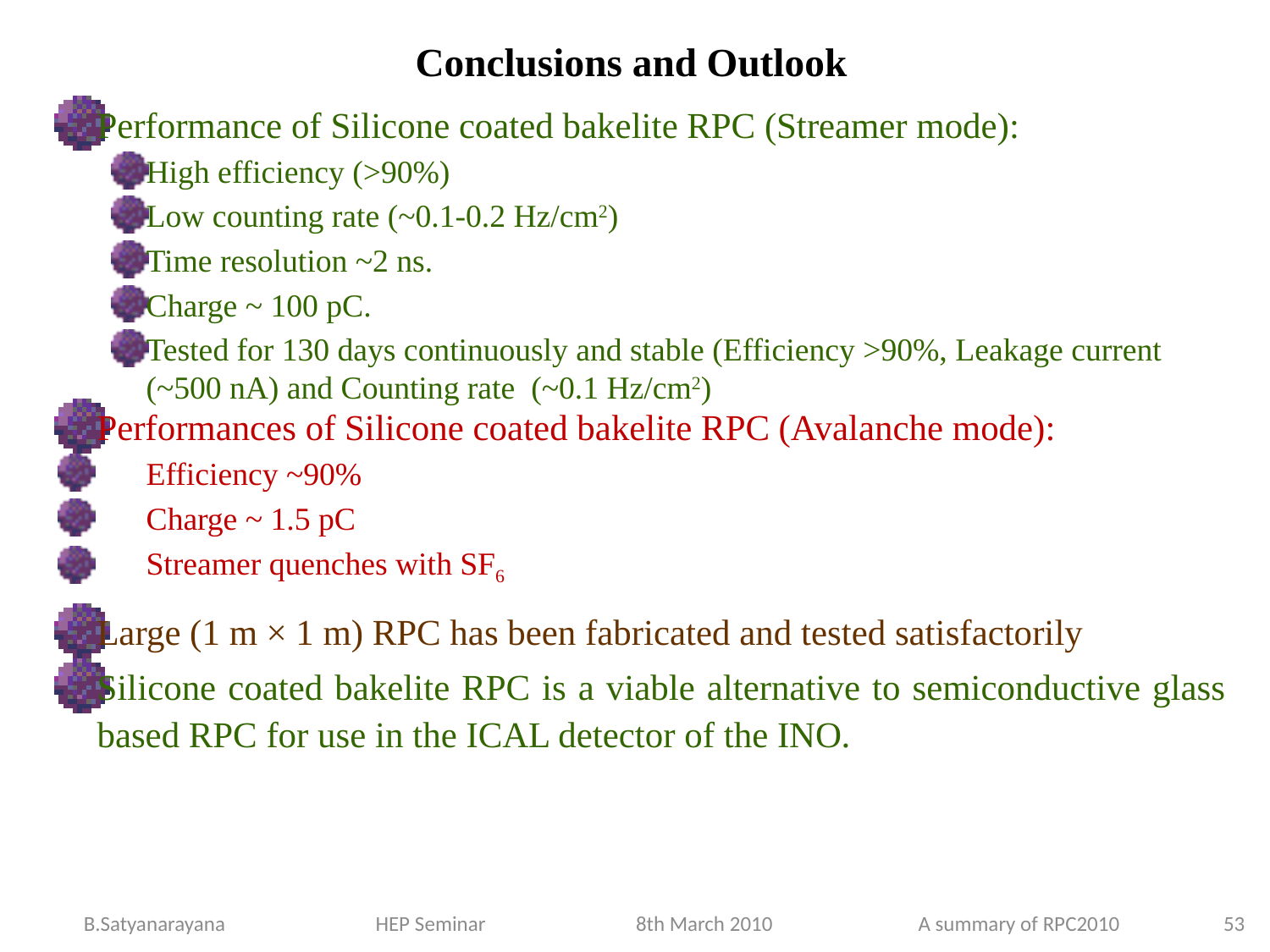

Conclusions and Outlook
Performance of Silicone coated bakelite RPC (Streamer mode):
High efficiency (>90%)
Low counting rate (~0.1-0.2 Hz/cm2)
Time resolution ~2 ns.
Charge ~ 100 pC.
Tested for 130 days continuously and stable (Efficiency >90%, Leakage current  (~500 nA) and Counting rate  (~0.1 Hz/cm2)
Performances of Silicone coated bakelite RPC (Avalanche mode):
Efficiency ~90%
Charge ~ 1.5 pC
Streamer quenches with SF6

Large (1 m × 1 m) RPC has been fabricated and tested satisfactorily
Silicone coated bakelite RPC is a viable alternative to semiconductive glass based RPC for use in the ICAL detector of the INO.
53
B.Satyanarayana                               HEP Seminar                               8th March 2010                              A summary of RPC2010